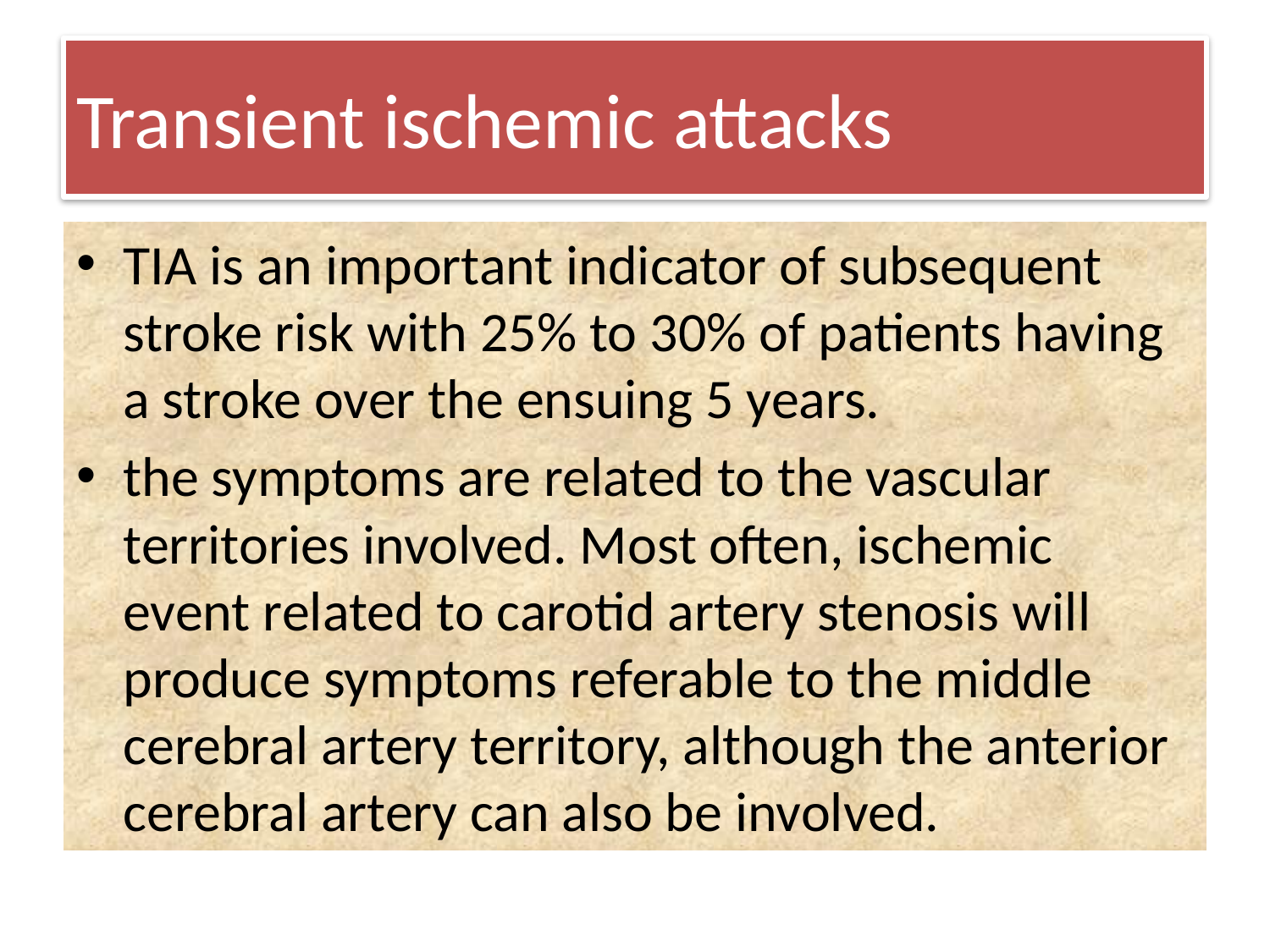

# Transient ischemic attacks
TIA is an important indicator of subsequent stroke risk with 25% to 30% of patients having a stroke over the ensuing 5 years.
the symptoms are related to the vascular territories involved. Most often, ischemic event related to carotid artery stenosis will produce symptoms referable to the middle cerebral artery territory, although the anterior cerebral artery can also be involved.